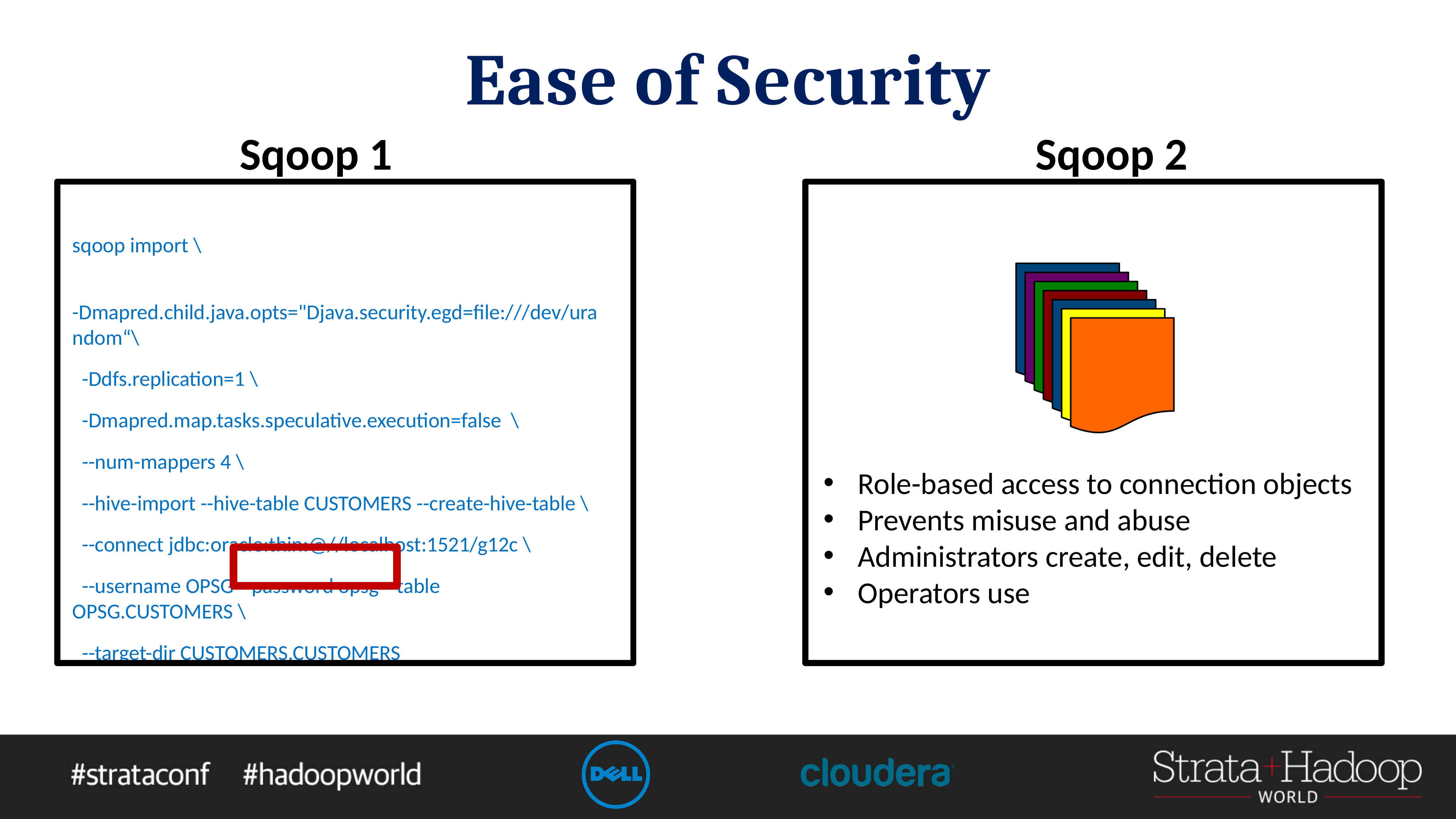

# Ease of Security
Sqoop 1
Sqoop 2

sqoop import \
  -Dmapred.child.java.opts="Djava.security.egd=file:///dev/urandom“\
  -Ddfs.replication=1 \
  -Dmapred.map.tasks.speculative.execution=false  \
  --num-mappers 4 \
  --hive-import --hive-table CUSTOMERS --create-hive-table \
  --connect jdbc:oracle:thin:@//localhost:1521/g12c \
  --username OPSG --password opsg --table OPSG.CUSTOMERS \
  --target-dir CUSTOMERS.CUSTOMERS

Role-based access to connection objects
Prevents misuse and abuse
Administrators create, edit, delete
Operators use